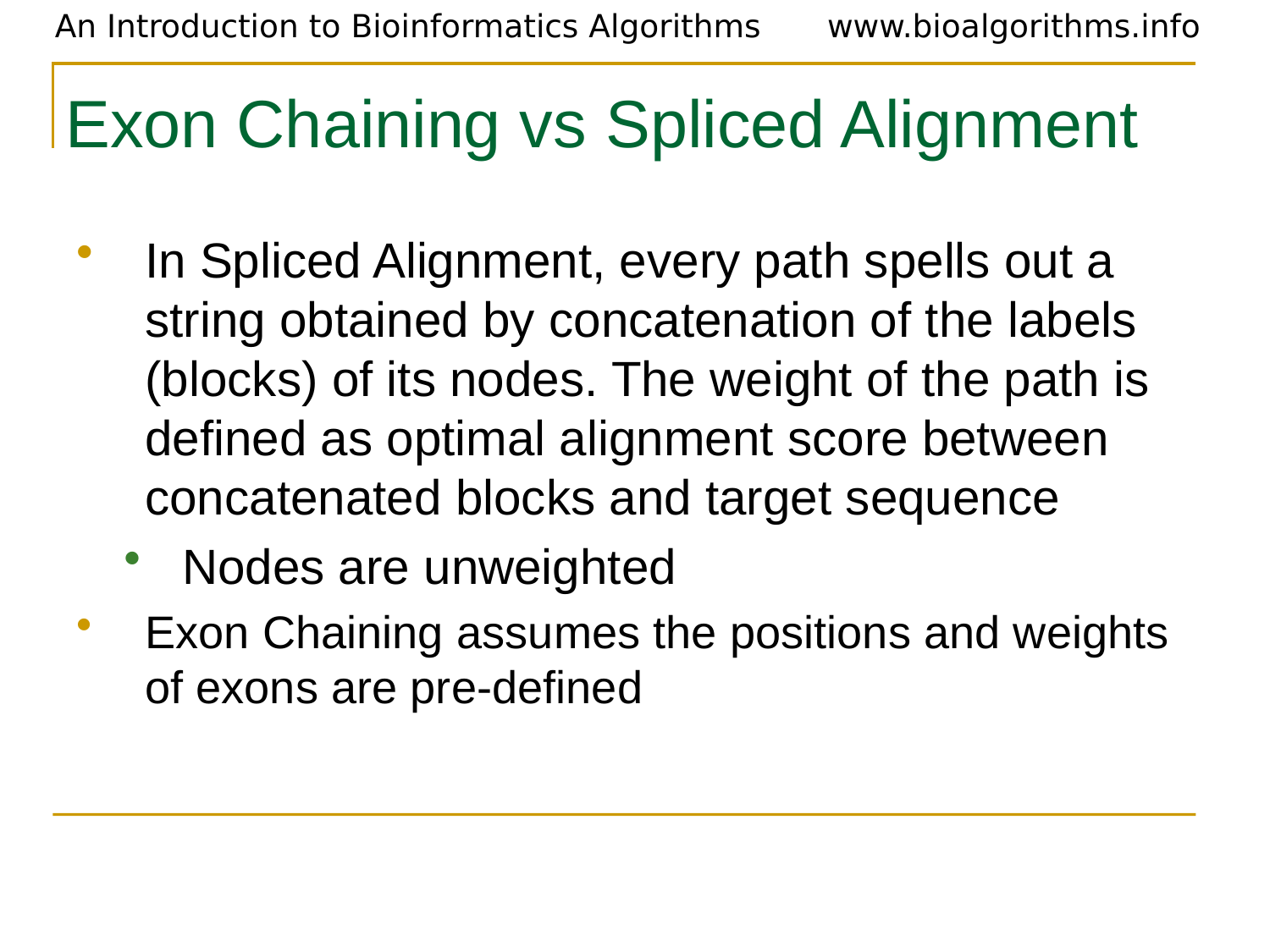

# Exon Chaining vs Spliced Alignment
In Spliced Alignment, every path spells out a string obtained by concatenation of the labels (blocks) of its nodes. The weight of the path is defined as optimal alignment score between concatenated blocks and target sequence
Nodes are unweighted
Exon Chaining assumes the positions and weights of exons are pre-defined